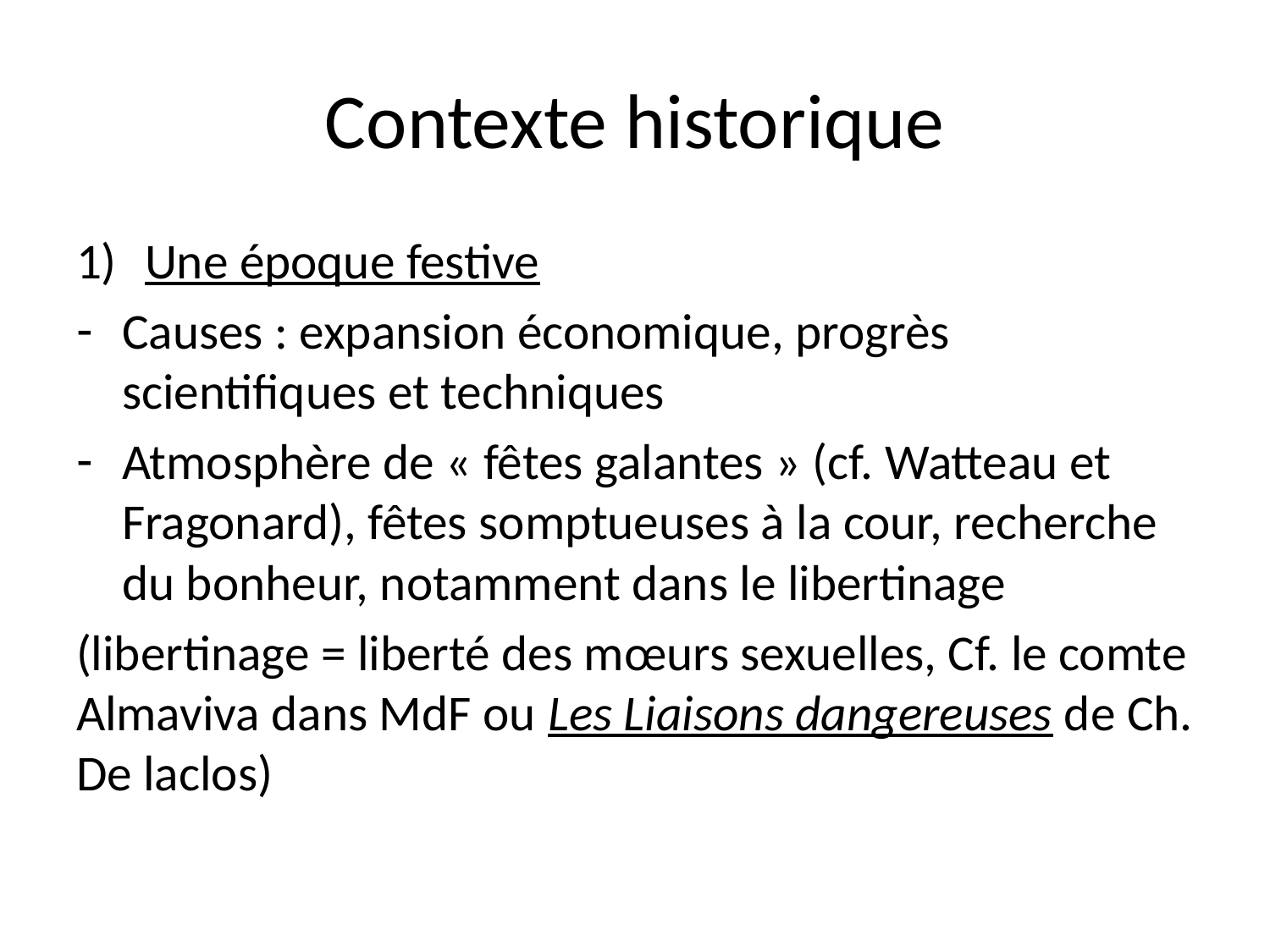

# Contexte historique
Une époque festive
Causes : expansion économique, progrès scientifiques et techniques
Atmosphère de « fêtes galantes » (cf. Watteau et Fragonard), fêtes somptueuses à la cour, recherche du bonheur, notamment dans le libertinage
(libertinage = liberté des mœurs sexuelles, Cf. le comte Almaviva dans MdF ou Les Liaisons dangereuses de Ch. De laclos)